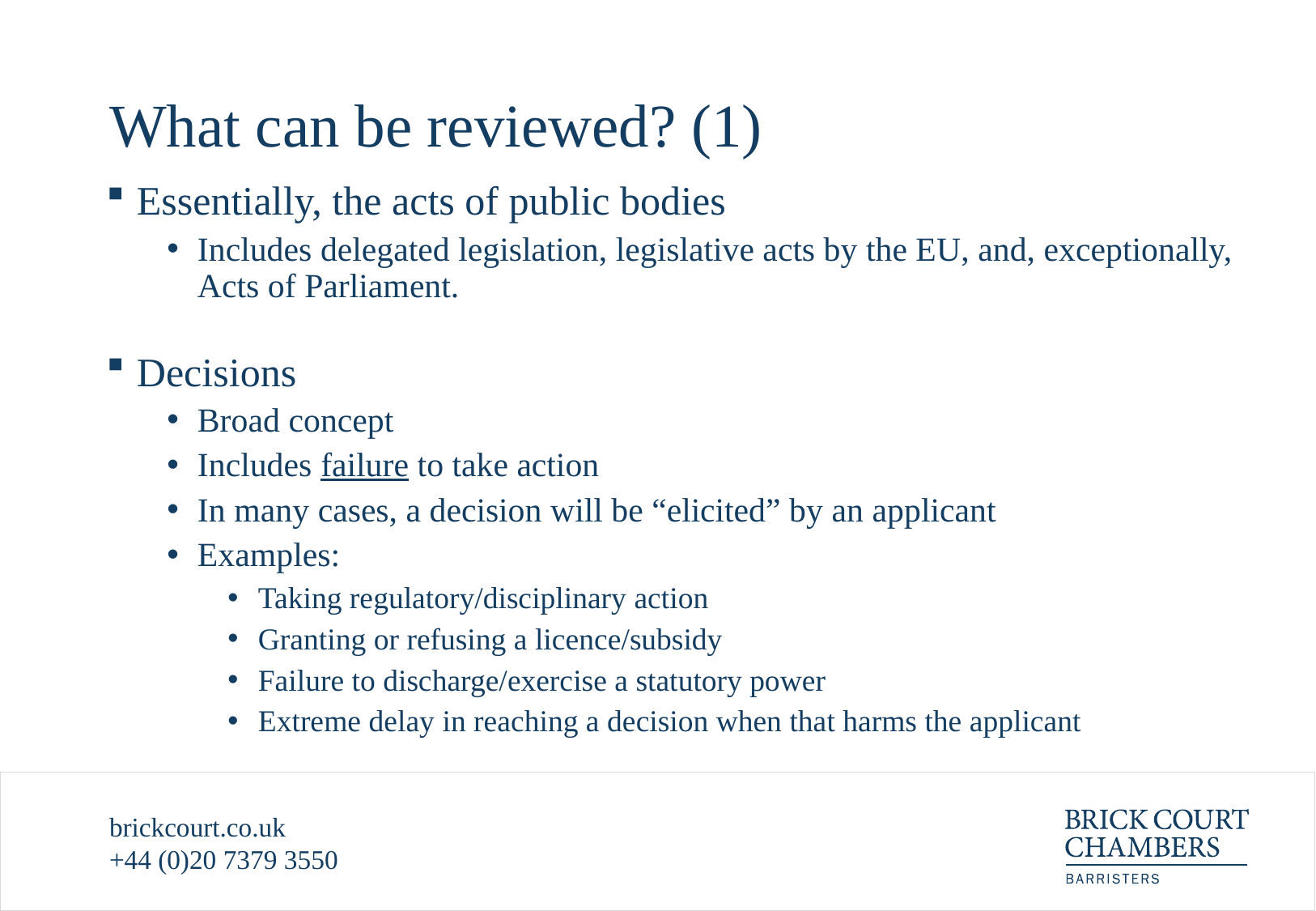

# What can be reviewed? (1)
Essentially, the acts of public bodies
Includes delegated legislation, legislative acts by the EU, and, exceptionally, Acts of Parliament.
Decisions
Broad concept
Includes failure to take action
In many cases, a decision will be “elicited” by an applicant
Examples:
Taking regulatory/disciplinary action
Granting or refusing a licence/subsidy
Failure to discharge/exercise a statutory power
Extreme delay in reaching a decision when that harms the applicant

brickcourt.co.uk
+44 (0)20 7379 3550